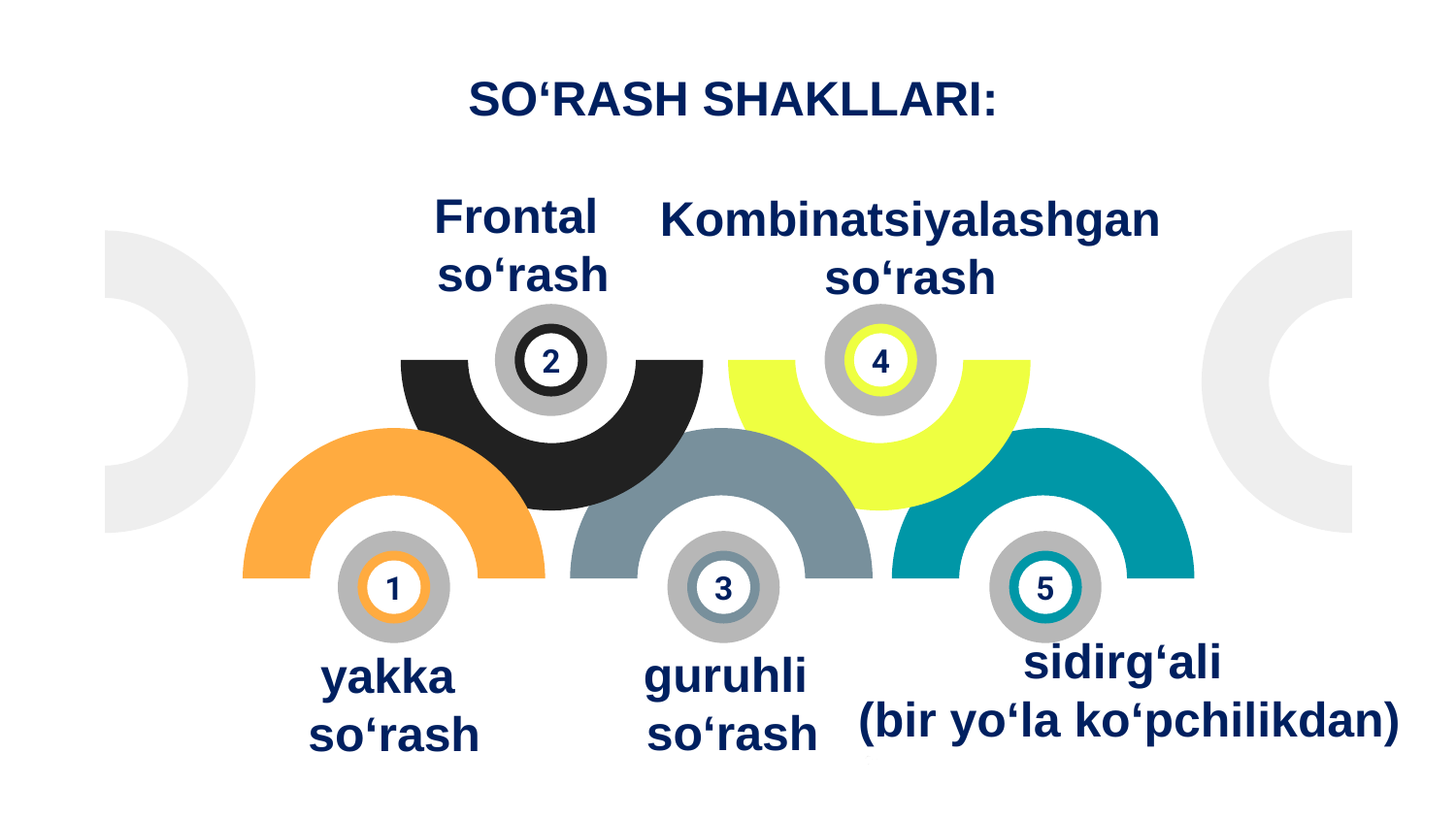

# SO‘RASH SHAKLLARI:
Frontal
so‘rash
Kombinatsiyalashgan so‘rash

2

4

1

3

5
sidirg‘ali
(bir yo‘la ko‘pchilikdan)
guruhli
so‘rash
yakka
so‘rash